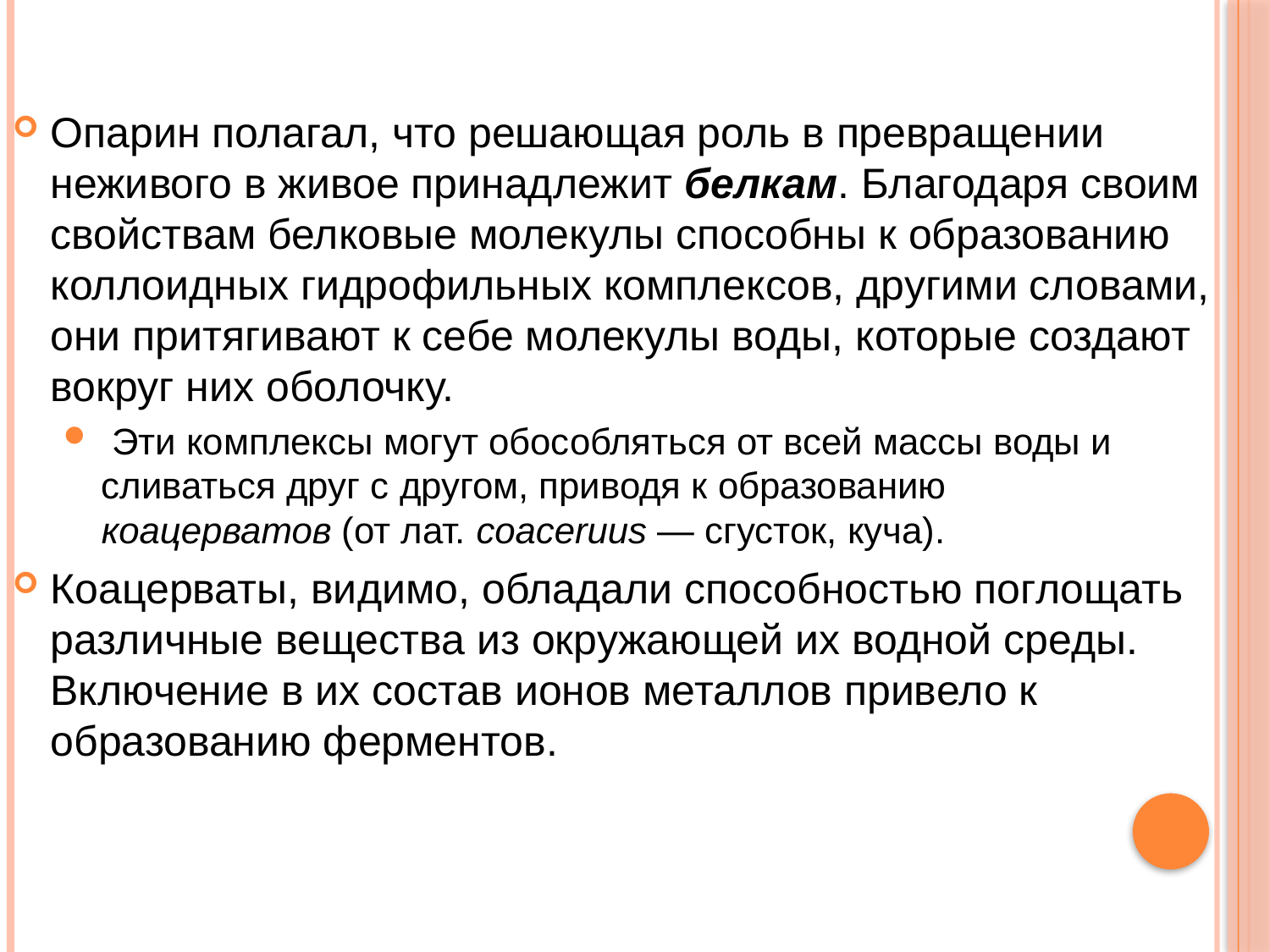

Опарин полагал, что решающая роль в превращении неживого в живое принадлежит белкам. Благодаря своим свойствам белковые молекулы способны к образованию коллоидных гидрофильных комплексов, другими словами, они притягивают к себе молекулы воды, которые создают вокруг них оболочку.
 Эти комплексы могут обособляться от всей массы воды и сливаться друг с другом, приводя к образованию коацерватов (от лат. coaceruus — сгусток, куча).
Коацерваты, видимо, обладали способностью поглощать различные вещества из окружающей их водной среды. Включение в их состав ионов металлов привело к образованию ферментов.